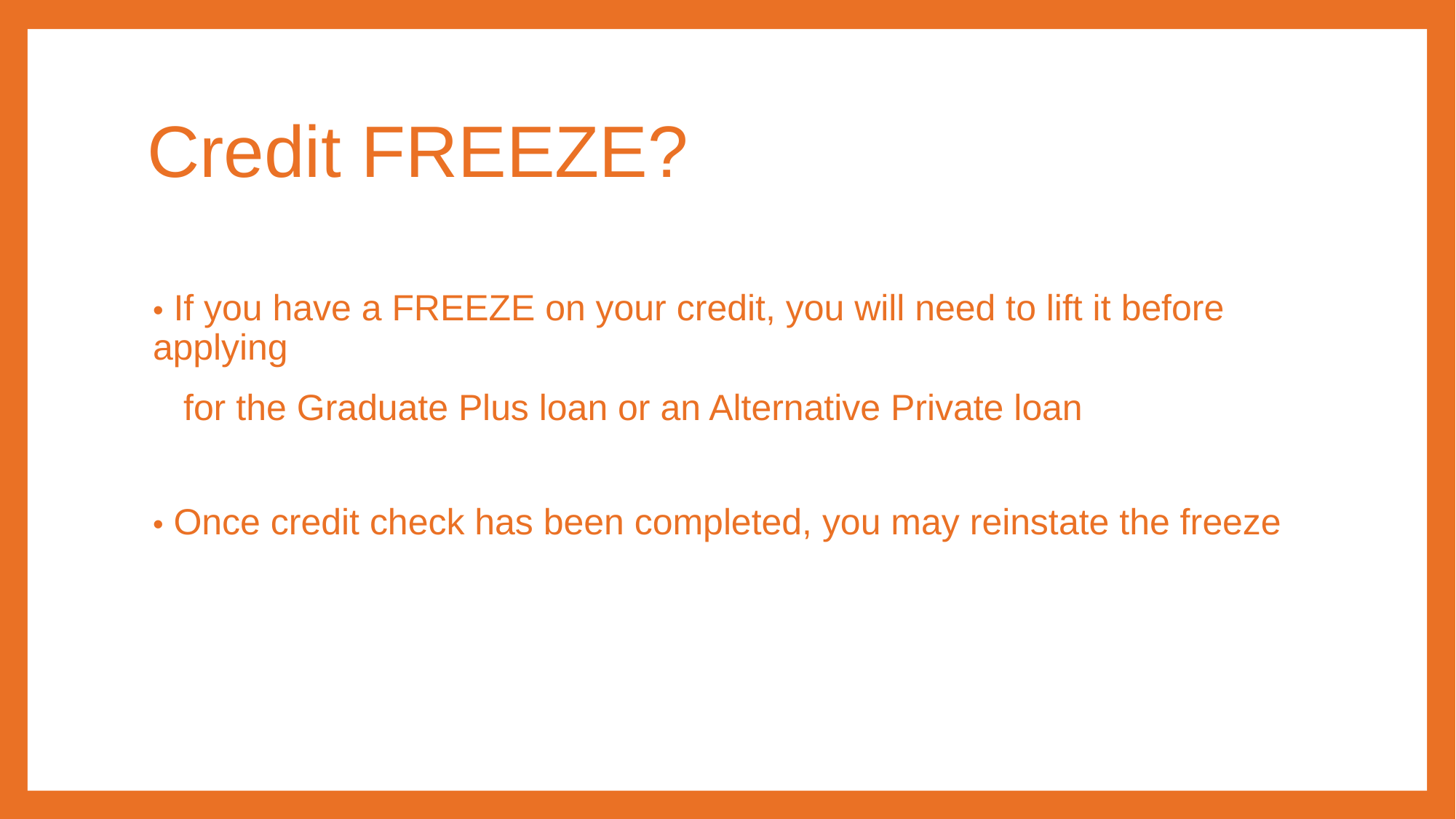

# Credit FREEZE?
• If you have a FREEZE on your credit, you will need to lift it before applying
   for the Graduate Plus loan or an Alternative Private loan

• Once credit check has been completed, you may reinstate the freeze